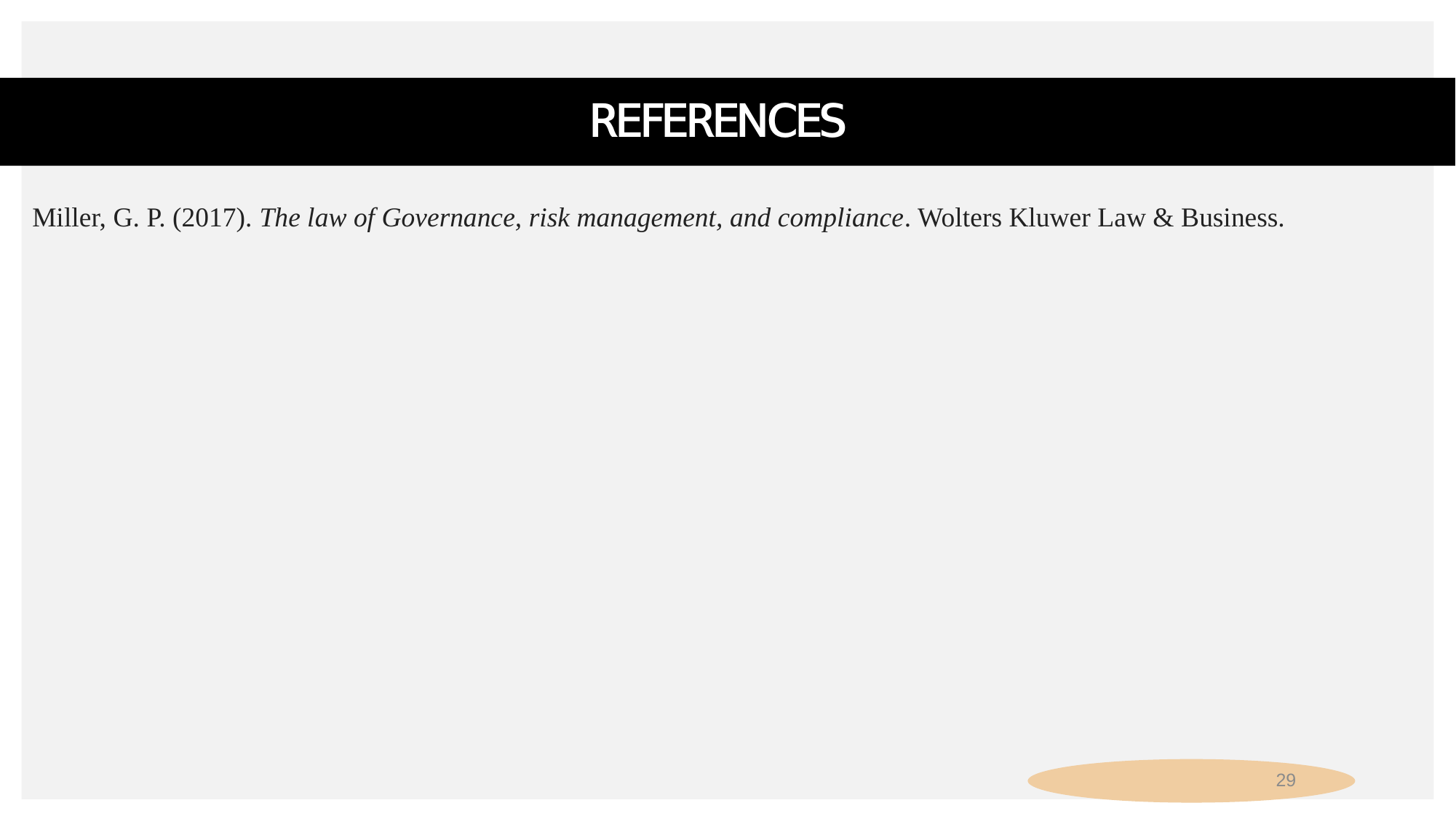

# References

Miller, G. P. (2017). The law of Governance, risk management, and compliance. Wolters Kluwer Law & Business.

29